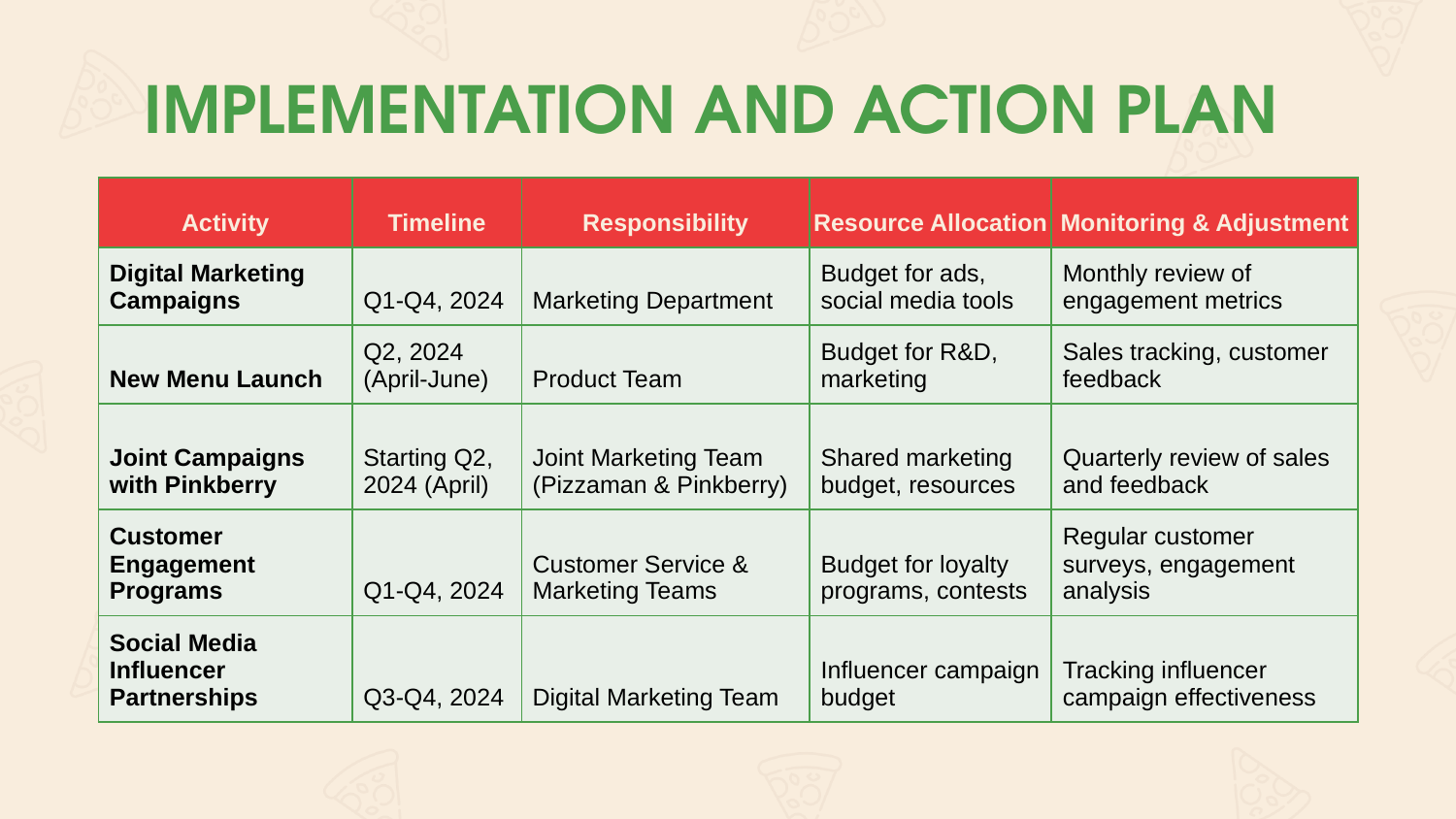

IMPLEMENTATION AND ACTION PLAN
| Activity | Timeline | Responsibility | Resource Allocation | Monitoring & Adjustment |
| --- | --- | --- | --- | --- |
| Digital Marketing Campaigns | Q1-Q4, 2024 | Marketing Department | Budget for ads, social media tools | Monthly review of engagement metrics |
| New Menu Launch | Q2, 2024 (April-June) | Product Team | Budget for R&D, marketing | Sales tracking, customer feedback |
| Joint Campaigns with Pinkberry | Starting Q2, 2024 (April) | Joint Marketing Team (Pizzaman & Pinkberry) | Shared marketing budget, resources | Quarterly review of sales and feedback |
| Customer Engagement Programs | Q1-Q4, 2024 | Customer Service & Marketing Teams | Budget for loyalty programs, contests | Regular customer surveys, engagement analysis |
| Social Media Influencer Partnerships | Q3-Q4, 2024 | Digital Marketing Team | Influencer campaign budget | Tracking influencer campaign effectiveness |